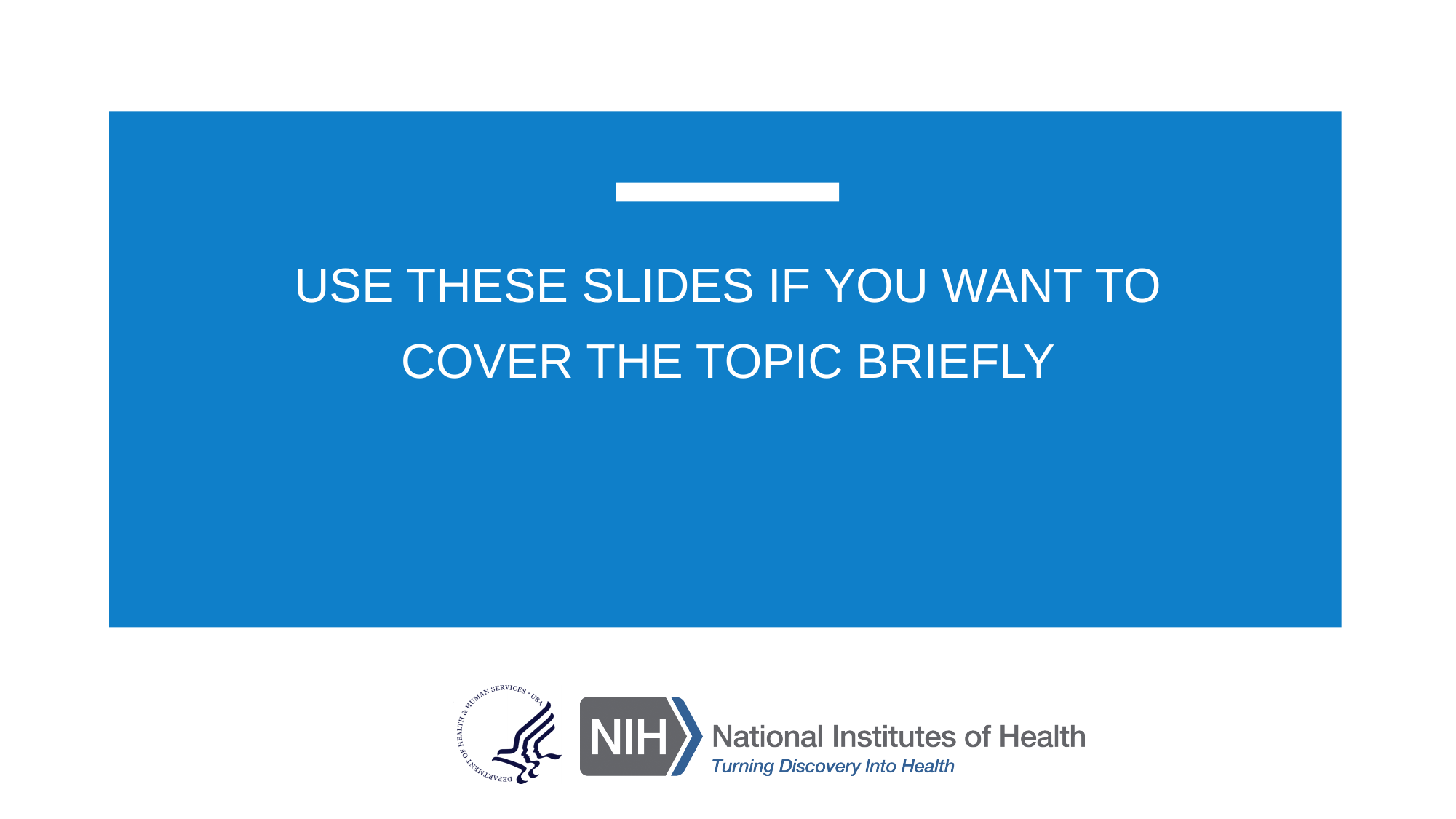

# Use these slides if you want to cover the topic briefly